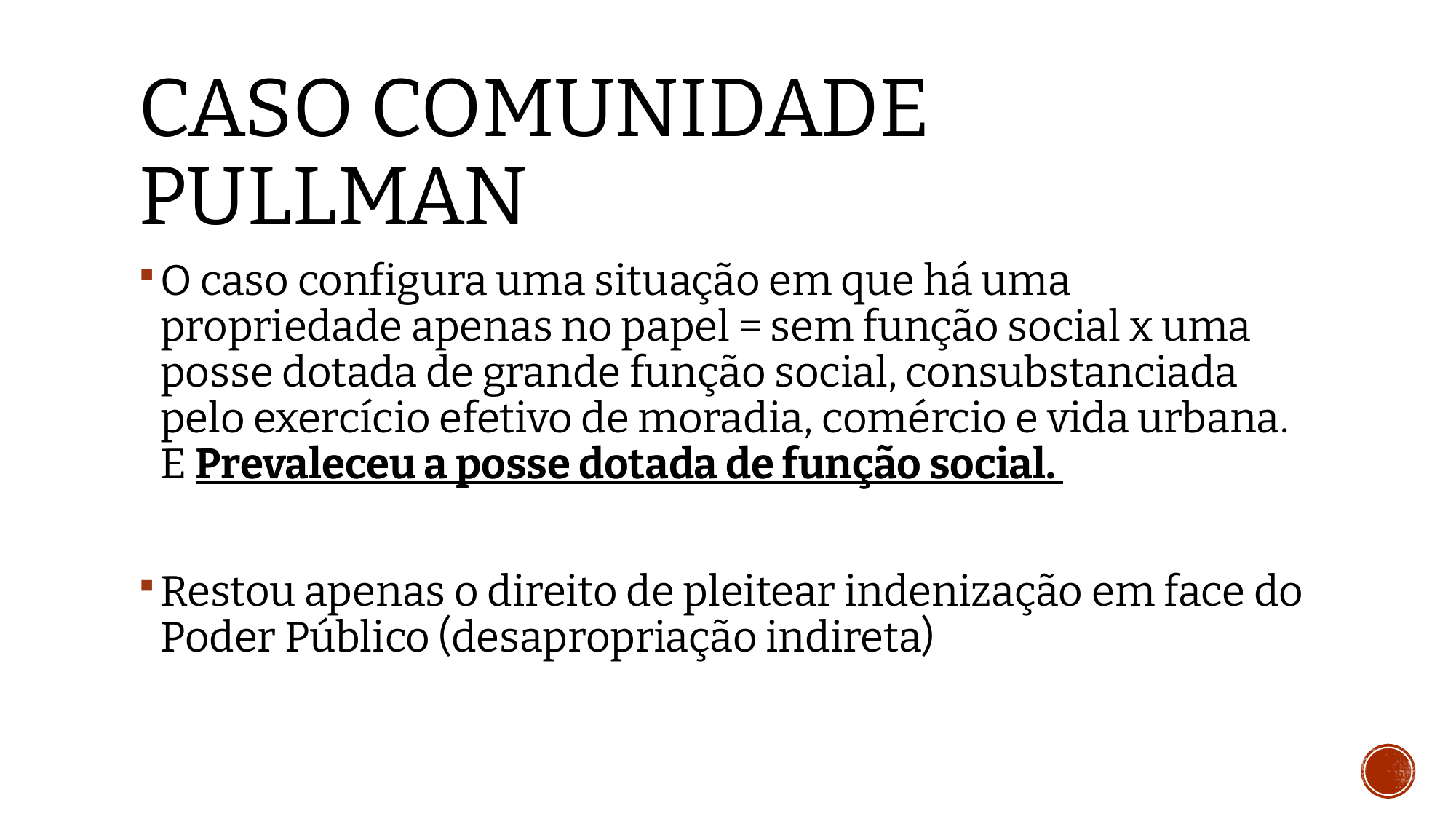

# CASO COMUNIDADE PULLMAN
O caso configura uma situação em que há uma propriedade apenas no papel = sem função social x uma posse dotada de grande função social, consubstanciada pelo exercício efetivo de moradia, comércio e vida urbana. E Prevaleceu a posse dotada de função social.

Restou apenas o direito de pleitear indenização em face do Poder Público (desapropriação indireta)